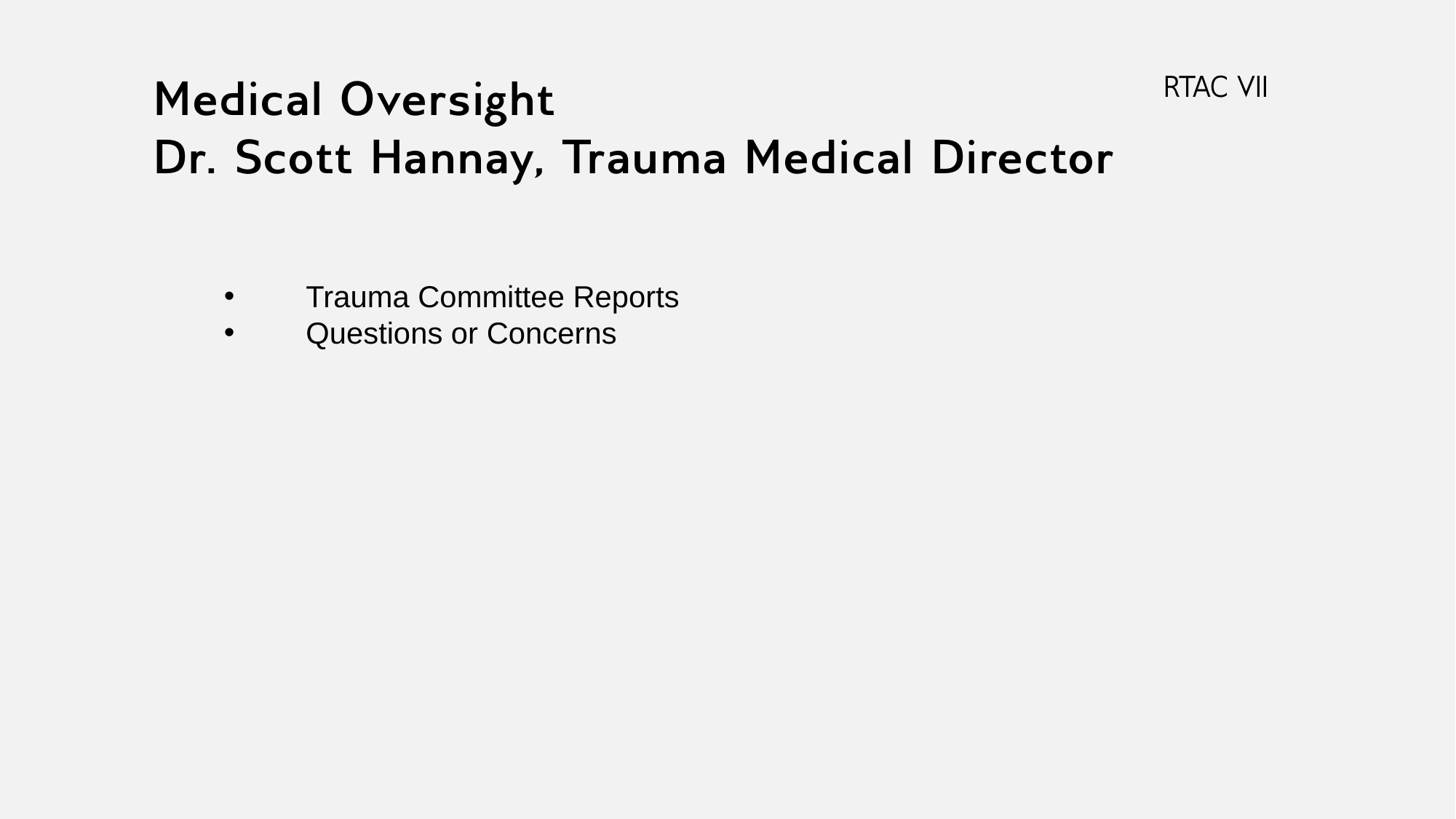

Medical Oversight
Dr. Scott Hannay, Trauma Medical Director
RTAC VII
Trauma Committee Reports
Questions or Concerns